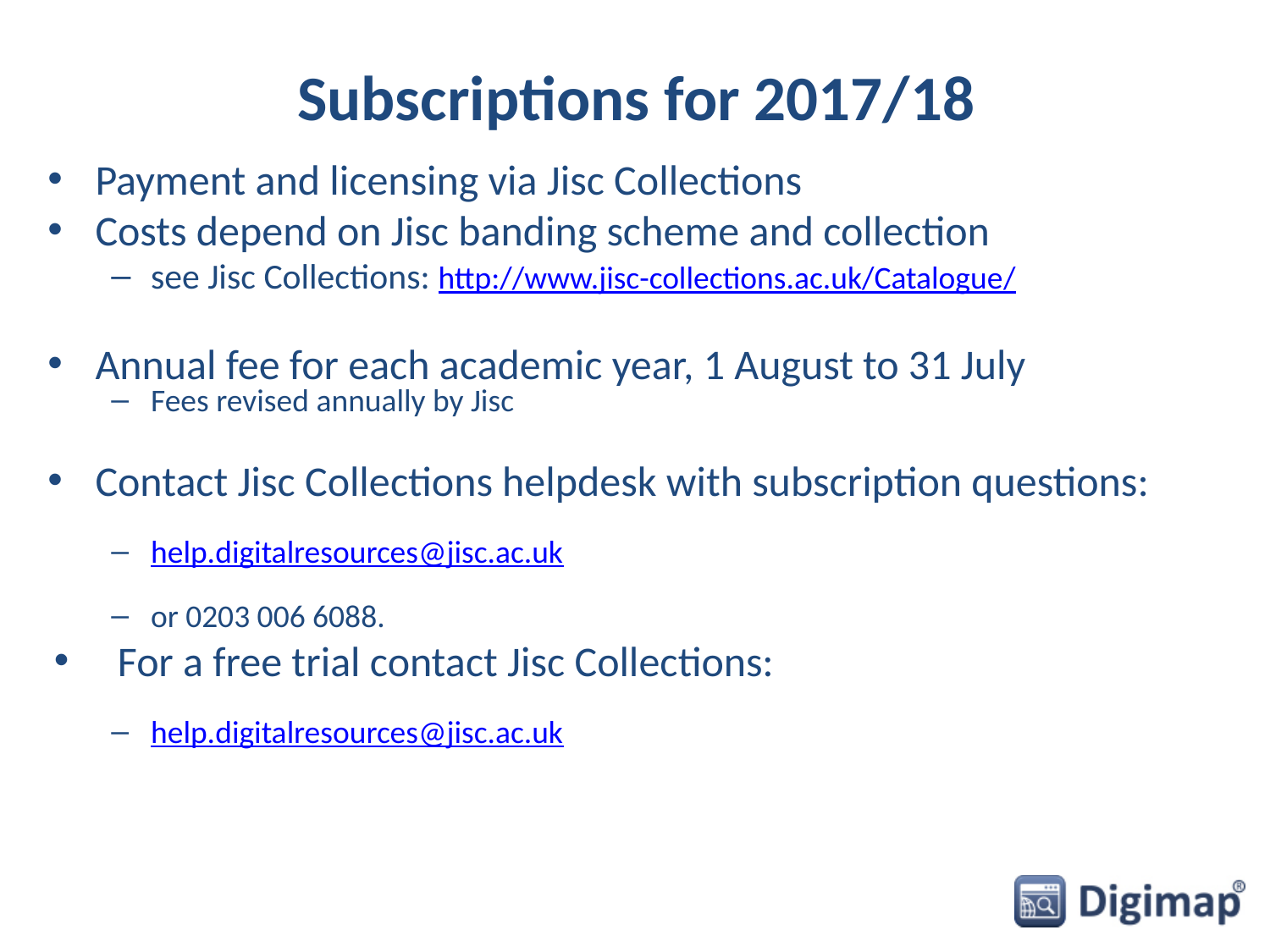

# Subscriptions for 2017/18
Payment and licensing via Jisc Collections
Costs depend on Jisc banding scheme and collection
see Jisc Collections: http://www.jisc-collections.ac.uk/Catalogue/

Annual fee for each academic year, 1 August to 31 July
Fees revised annually by Jisc
Contact Jisc Collections helpdesk with subscription questions:
help.digitalresources@jisc.ac.uk
or 0203 006 6088.
For a free trial contact Jisc Collections:
help.digitalresources@jisc.ac.uk